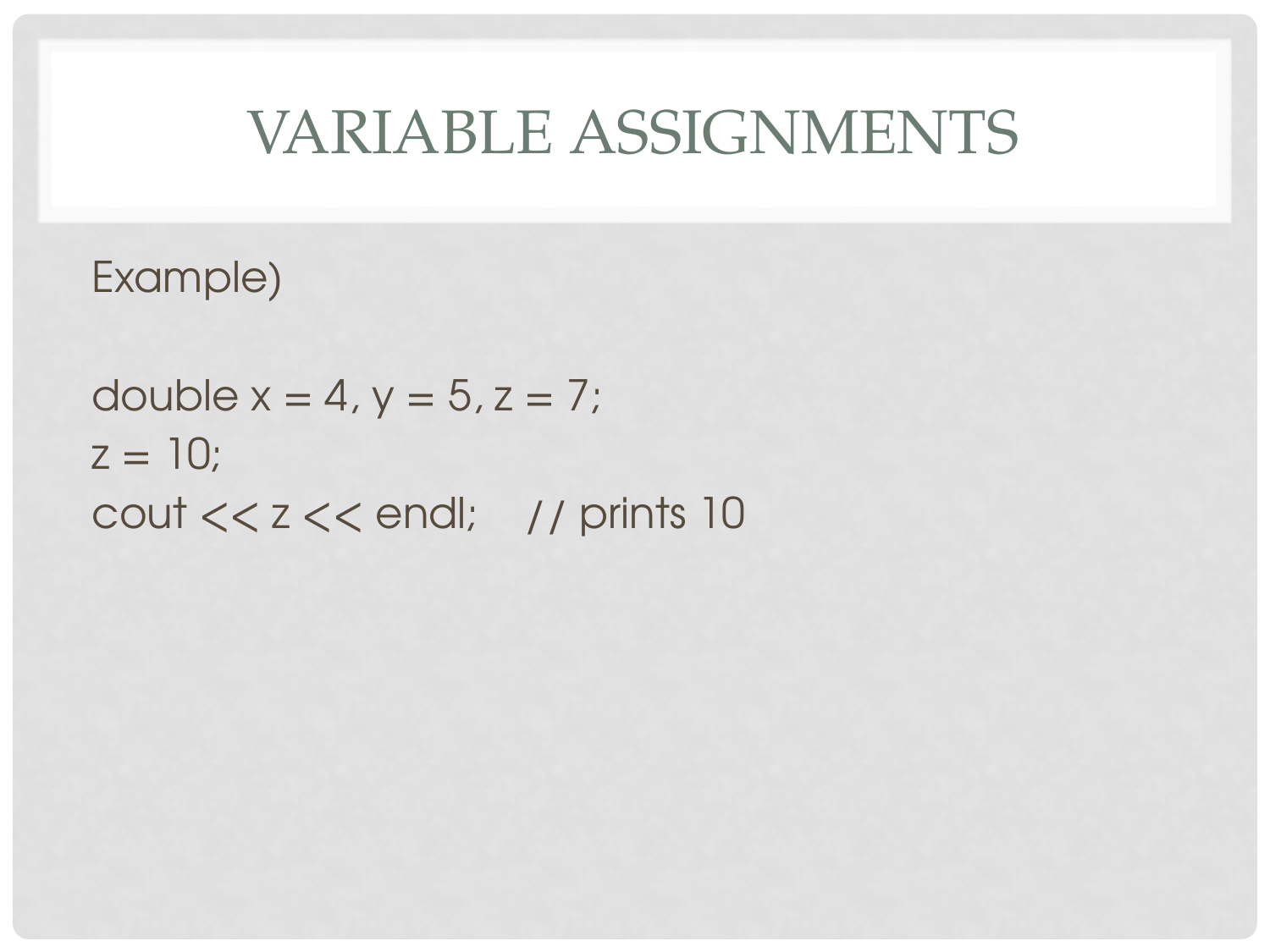

# Variable assignments
Example)

double x = 4, y = 5, z = 7;
z = 10;
cout << z << endl;    // prints 10